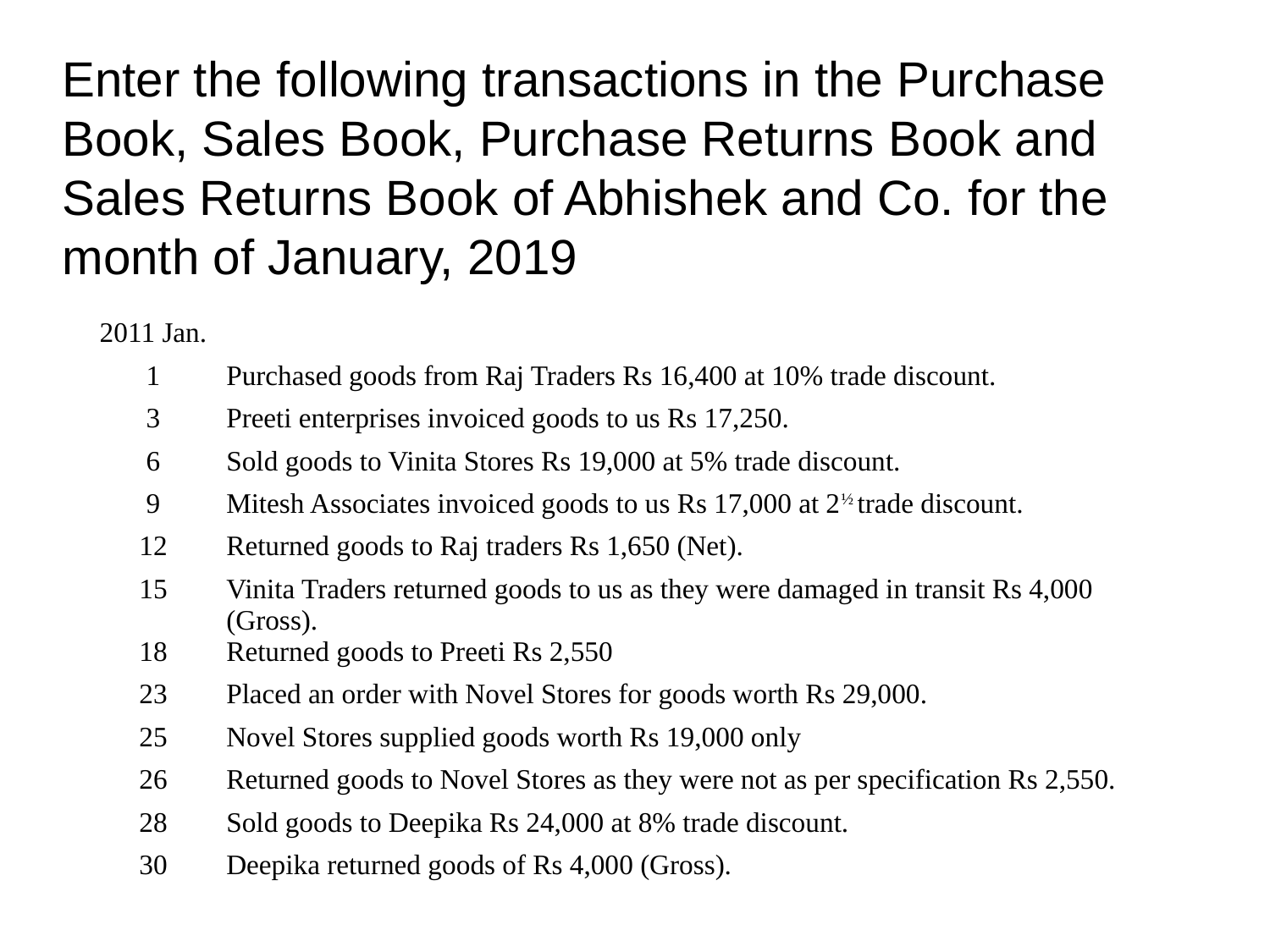

Enter the following transactions in the Purchase Book, Sales Book, Purchase Returns Book and Sales Returns Book of Abhishek and Co. for the month of January, 2019

| 2011 Jan. |  |
| --- | --- |
| 1 | Purchased goods from Raj Traders Rs 16,400 at 10% trade discount. |
| 3 | Preeti enterprises invoiced goods to us Rs 17,250. |
| 6 | Sold goods to Vinita Stores Rs 19,000 at 5% trade discount. |
| 9 | Mitesh Associates invoiced goods to us Rs 17,000 at 2½ trade discount. |
| 12 | Returned goods to Raj traders Rs 1,650 (Net). |
| 15 | Vinita Traders returned goods to us as they were damaged in transit Rs 4,000 (Gross). |
| 18 | Returned goods to Preeti Rs 2,550 |
| 23 | Placed an order with Novel Stores for goods worth Rs 29,000. |
| 25 | Novel Stores supplied goods worth Rs 19,000 only |
| 26 | Returned goods to Novel Stores as they were not as per specification Rs 2,550. |
| 28 | Sold goods to Deepika Rs 24,000 at 8% trade discount. |
| 30 | Deepika returned goods of Rs 4,000 (Gross). |